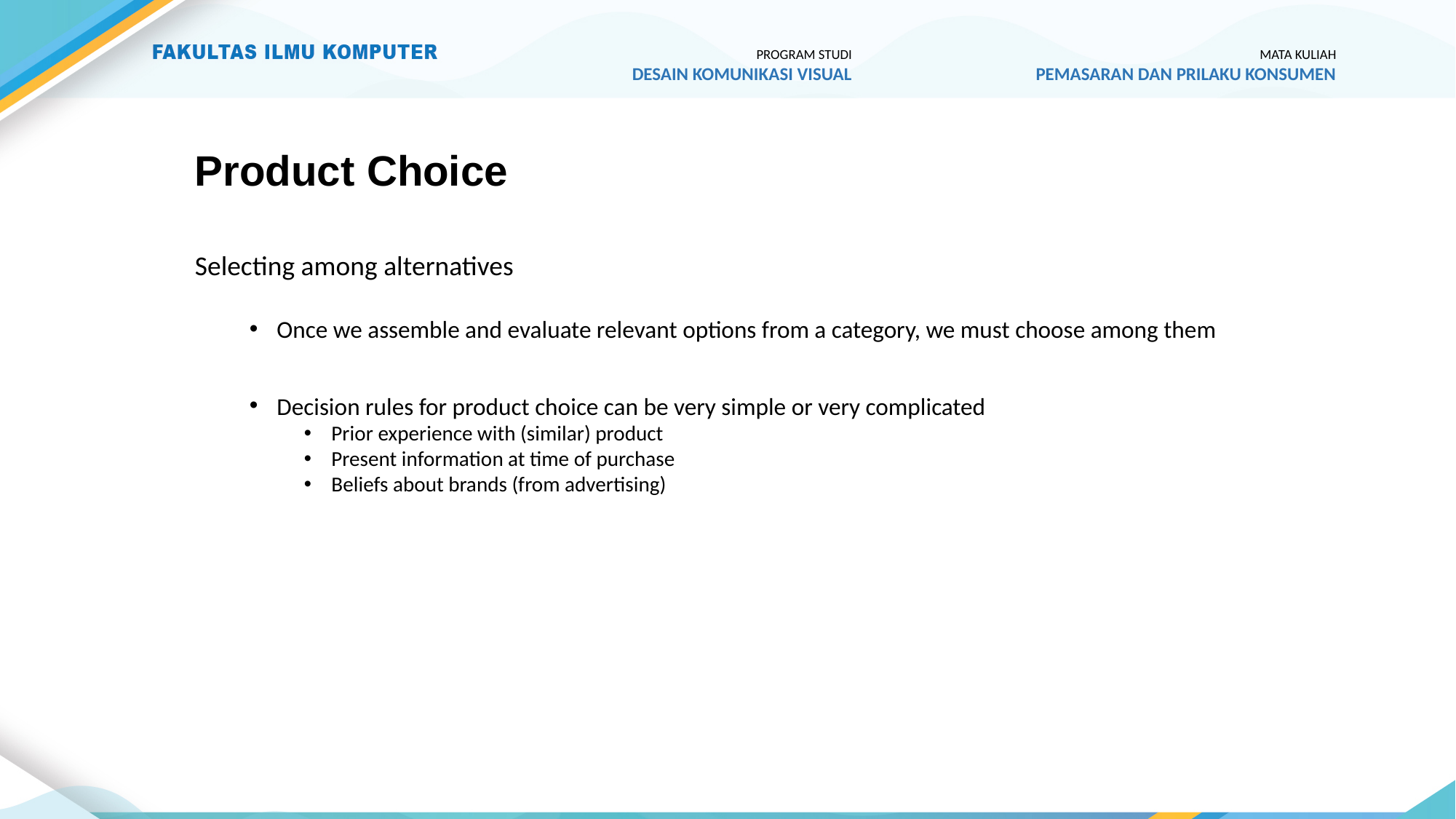

PROGRAM STUDI
DESAIN KOMUNIKASI VISUAL
MATA KULIAH
PEMASARAN DAN PRILAKU KONSUMEN

# Product Choice
Selecting among alternatives

Once we assemble and evaluate relevant options from a category, we must choose among them

Decision rules for product choice can be very simple or very complicated
Prior experience with (similar) product
Present information at time of purchase
Beliefs about brands (from advertising)